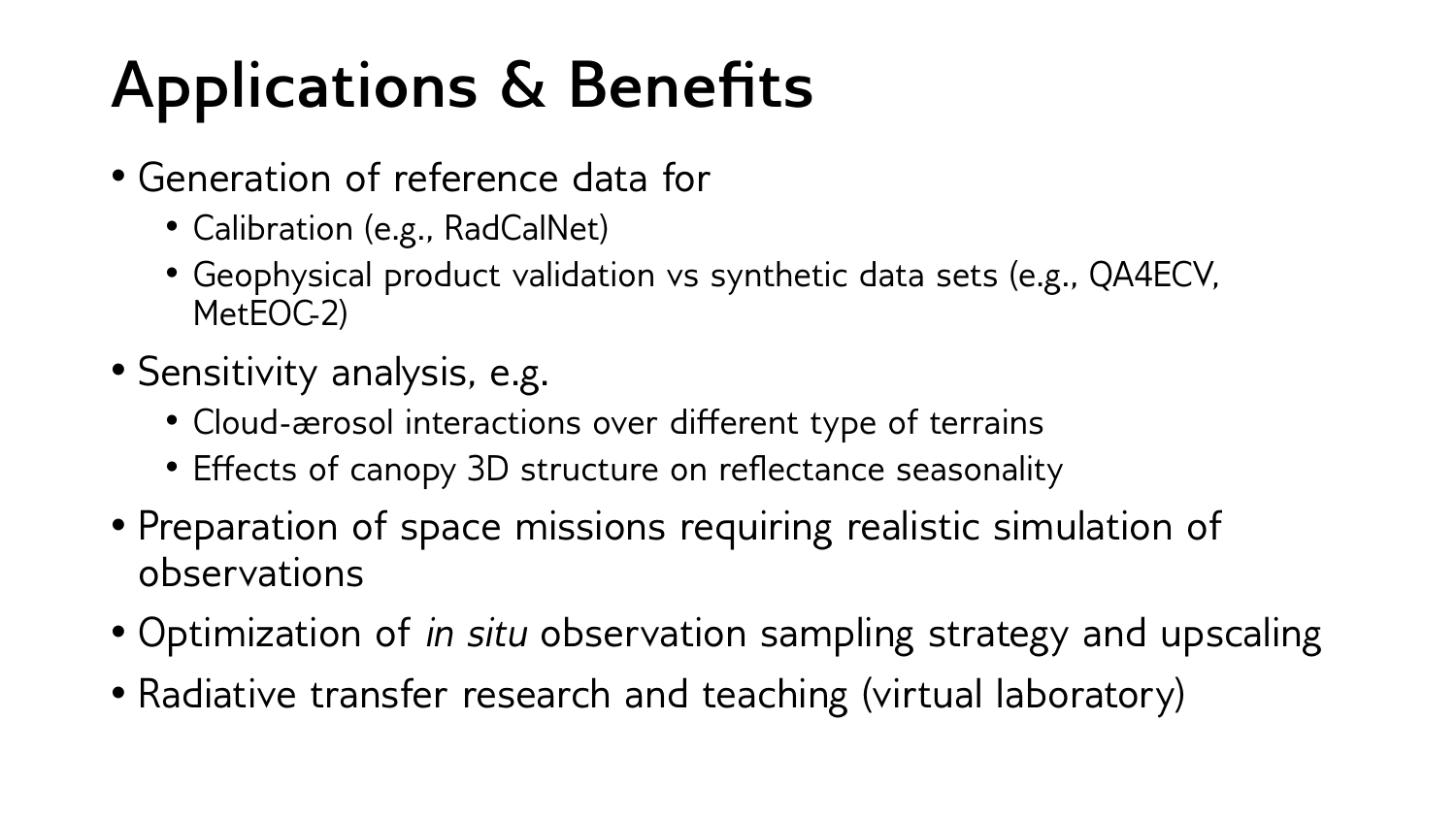

# Applications & Benefits
Generation of reference data for
Calibration (e.g., RadCalNet)
Geophysical product validation vs synthetic data sets (e.g., QA4ECV, MetEOC-2)
Sensitivity analysis, e.g.
Cloud-aerosol interactions over different type of terrains
Effects of canopy 3D structure on reflectance seasonality
Preparation of space missions requiring realistic simulation of observations
Optimization of in situ observation sampling strategy and upscaling
Radiative transfer research and teaching (virtual laboratory)